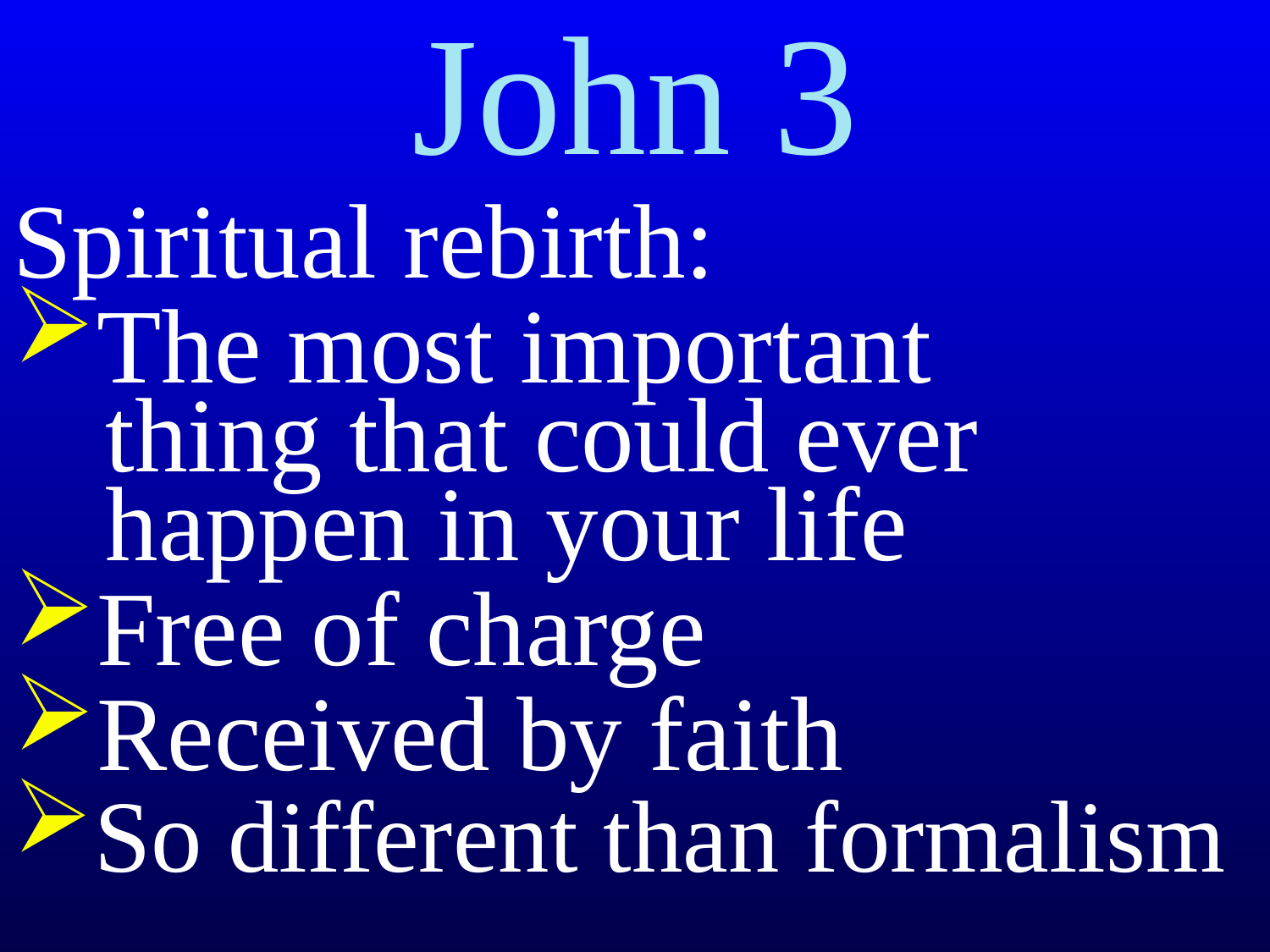

# John 3
Spiritual rebirth:
The most important
  thing that could ever
  happen in your life
Free of charge
Received by faith
So different than formalism